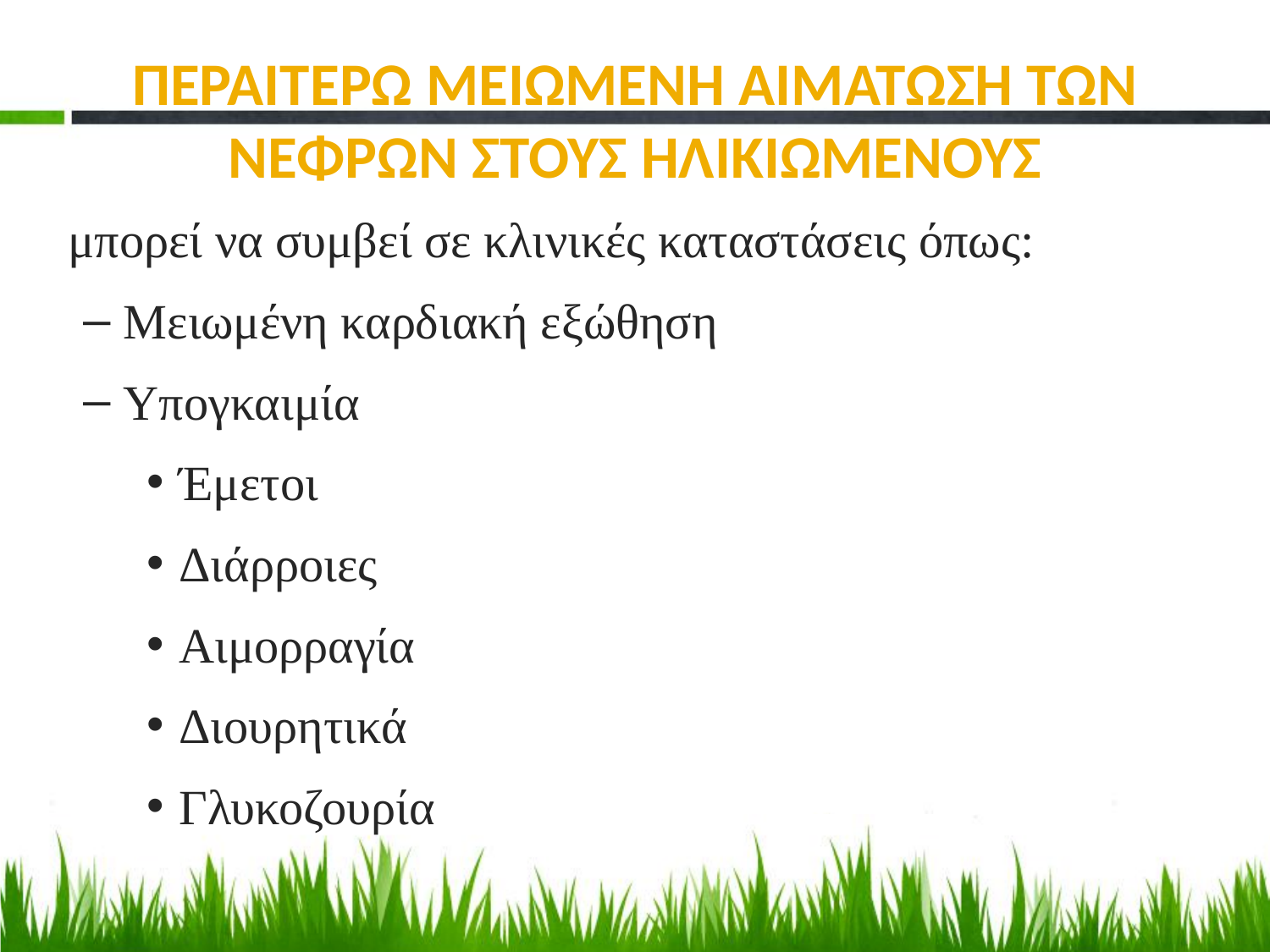

# ΠΕΡΑΙΤΈΡΩ ΜΕΙΩΜΕΝΗ ΑΙΜΑΤΩΣΗ ΤΩΝ ΝΕΦΡΩΝ ΣΤΟΥΣ ΗΛΙΚΙΩΜΕΝΟΥΣ
	μπορεί να συμβεί σε κλινικές καταστάσεις όπως:
Μειωμένη καρδιακή εξώθηση
Υπογκαιμία
Έμετοι
Διάρροιες
Αιμορραγία
Διουρητικά
Γλυκοζουρία